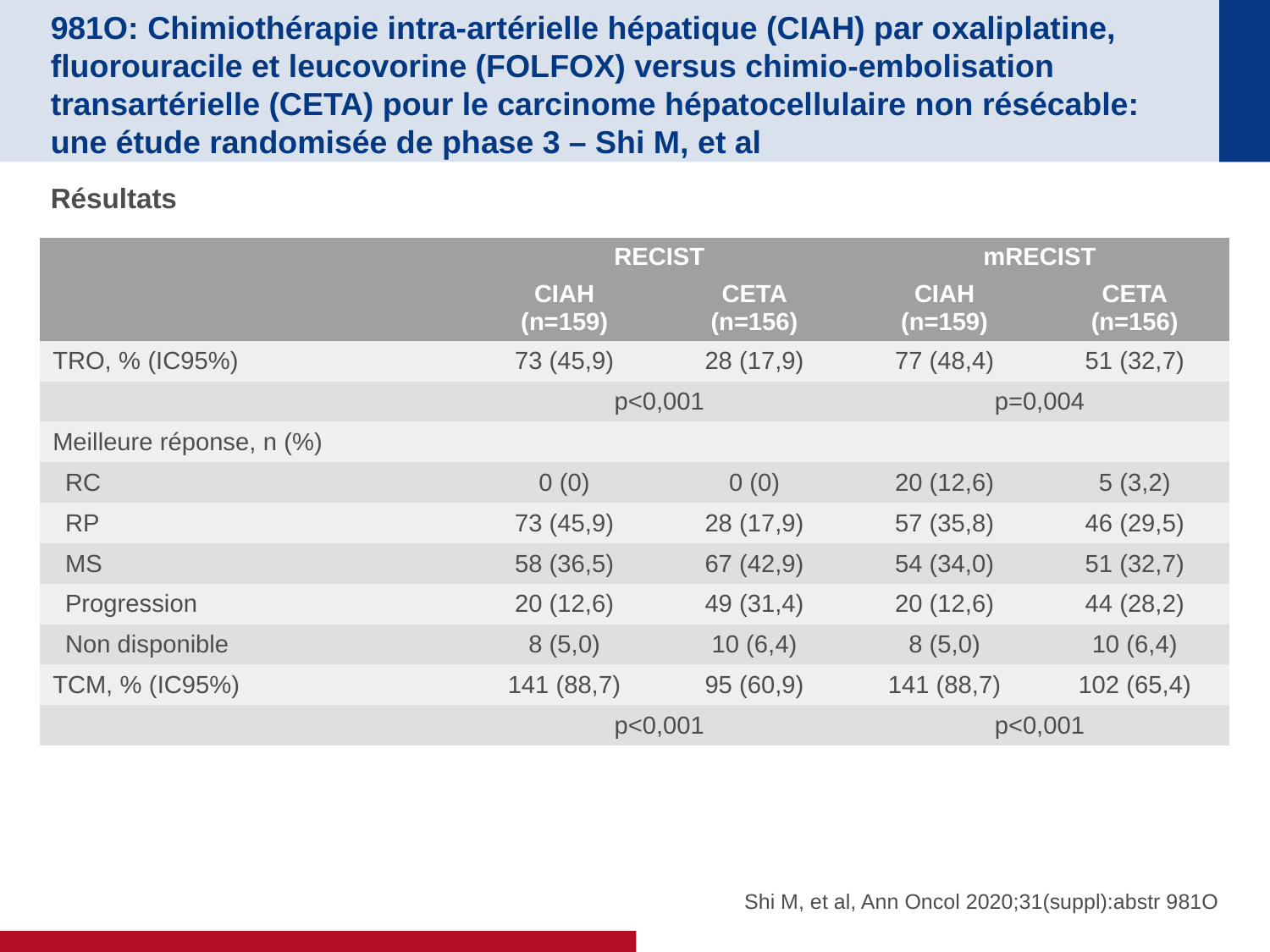

# 981O: Chimiothérapie intra-artérielle hépatique (CIAH) par oxaliplatine, fluorouracile et leucovorine (FOLFOX) versus chimio-embolisation transartérielle (CETA) pour le carcinome hépatocellulaire non résécable: une étude randomisée de phase 3 – Shi M, et al
Résultats
|  | RECIST |  | mRECIST |  |
| --- | --- | --- | --- | --- |
|  | CIAH (n=159) | CETA (n=156) | CIAH (n=159) | CETA (n=156) |
| TRO, % (IC95%) | 73 (45,9) | 28 (17,9) | 77 (48,4) | 51 (32,7) |
|  | p<0,001 |  | p=0,004 |  |
| Meilleure réponse, n (%) |  |  |  |  |
| RC | 0 (0) | 0 (0) | 20 (12,6) | 5 (3,2) |
| RP | 73 (45,9) | 28 (17,9) | 57 (35,8) | 46 (29,5) |
| MS | 58 (36,5) | 67 (42,9) | 54 (34,0) | 51 (32,7) |
| Progression | 20 (12,6) | 49 (31,4) | 20 (12,6) | 44 (28,2) |
| Non disponible | 8 (5,0) | 10 (6,4) | 8 (5,0) | 10 (6,4) |
| TCM, % (IC95%) | 141 (88,7) | 95 (60,9) | 141 (88,7) | 102 (65,4) |
|  | p<0,001 |  | p<0,001 |  |
Shi M, et al, Ann Oncol 2020;31(suppl):abstr 981O